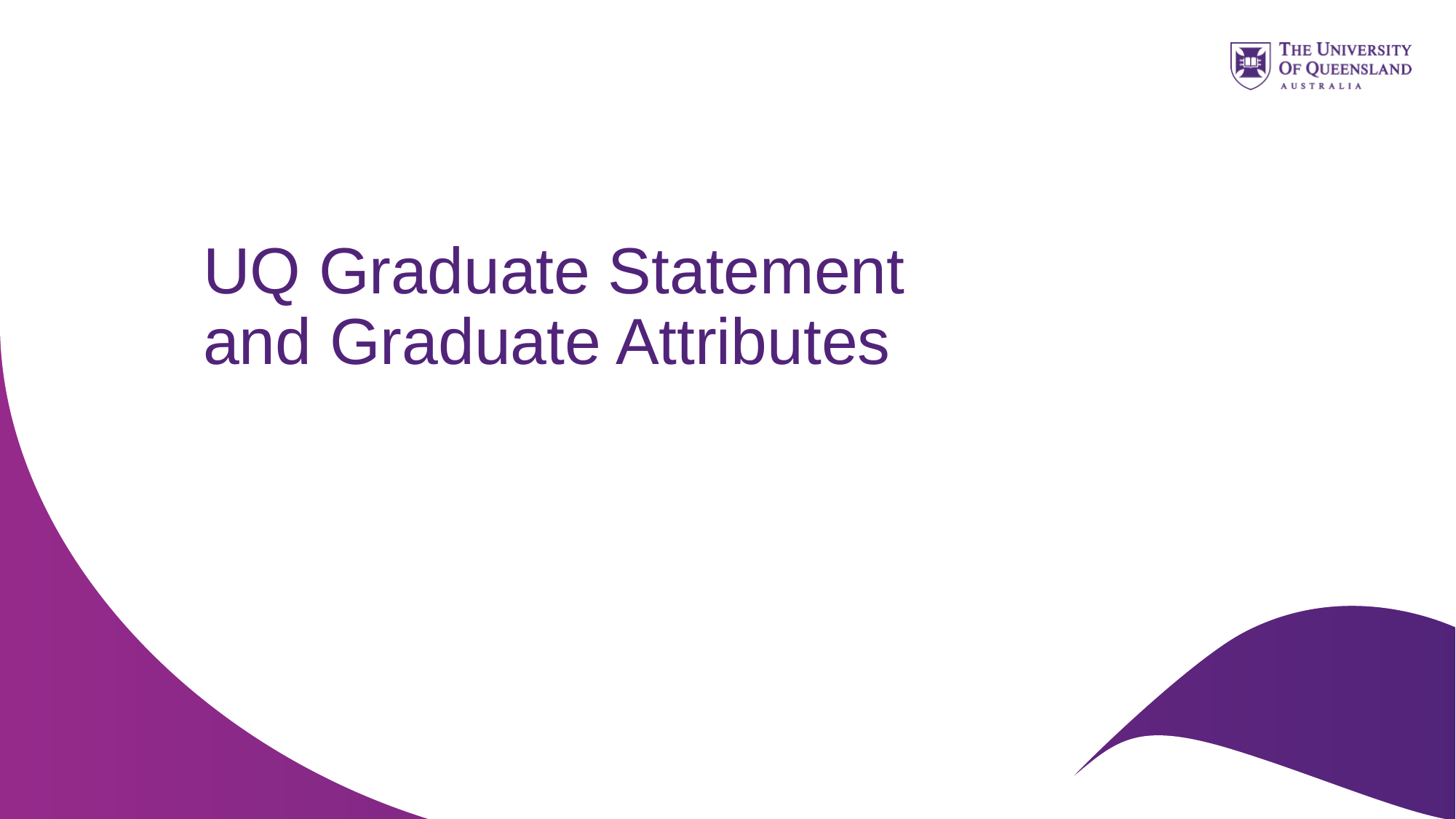

# UQ Graduate Statement and Graduate Attributes